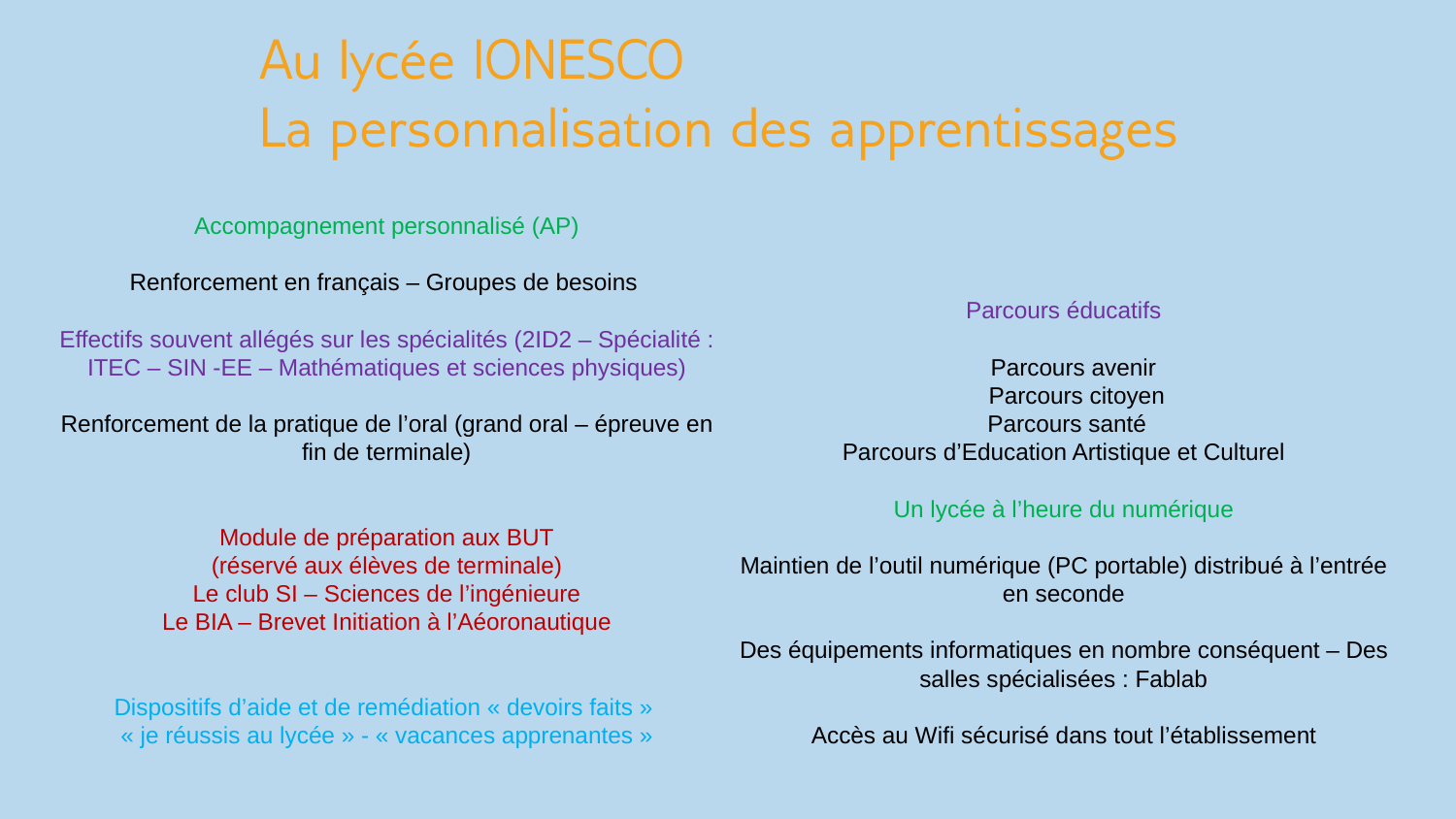

# Au lycée IONESCO La personnalisation des apprentissages

Accompagnement personnalisé (AP)

Renforcement en français – Groupes de besoins

Effectifs souvent allégés sur les spécialités (2ID2 – Spécialité : ITEC – SIN -EE – Mathématiques et sciences physiques)

Renforcement de la pratique de l’oral (grand oral – épreuve en fin de terminale)

Module de préparation aux BUT
(réservé aux élèves de terminale)
Le club SI – Sciences de l’ingénieure
Le BIA – Brevet Initiation à l’Aéoronautique

Dispositifs d’aide et de remédiation « devoirs faits »
« je réussis au lycée » - « vacances apprenantes »

Parcours éducatifs

   Parcours avenir
    Parcours citoyen
 Parcours santé
Parcours d’Education Artistique et Culturel

Un lycée à l’heure du numérique

Maintien de l’outil numérique (PC portable) distribué à l’entrée en seconde

Des équipements informatiques en nombre conséquent – Des salles spécialisées : Fablab

Accès au Wifi sécurisé dans tout l’établissement